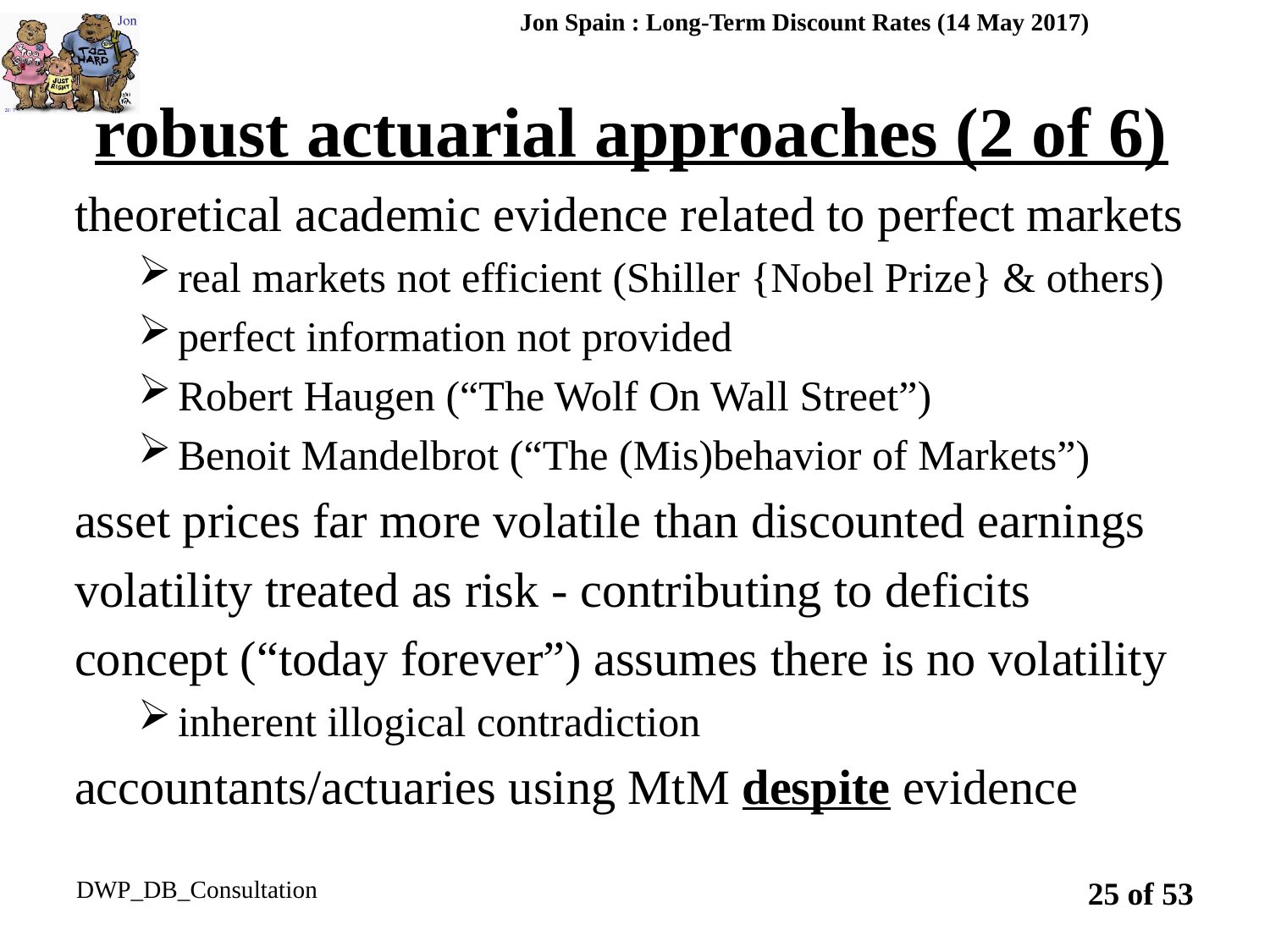

Jon Spain : Long-Term Discount Rates (14 May 2017)
# robust actuarial approaches (2 of 6)
theoretical academic evidence related to perfect markets
real markets not efficient (Shiller {Nobel Prize} & others)
perfect information not provided
Robert Haugen (“The Wolf On Wall Street”)
Benoit Mandelbrot (“The (Mis)behavior of Markets”)
asset prices far more volatile than discounted earnings
volatility treated as risk - contributing to deficits
concept (“today forever”) assumes there is no volatility
inherent illogical contradiction
accountants/actuaries using MtM despite evidence

DWP_DB_Consultation
25 of 53